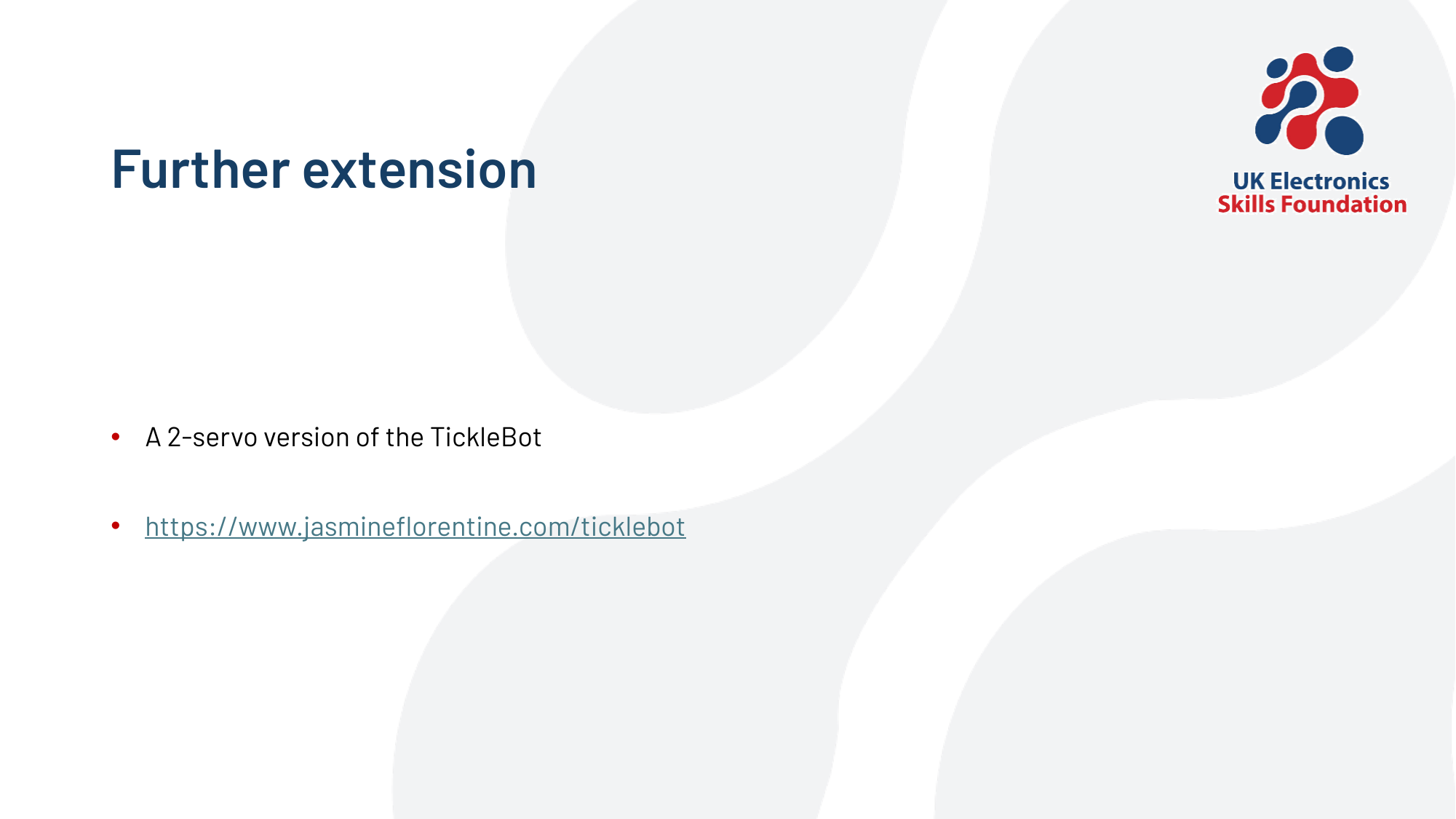

# Further extension
A 2-servo version of the TickleBot

https://www.jasmineflorentine.com/ticklebot